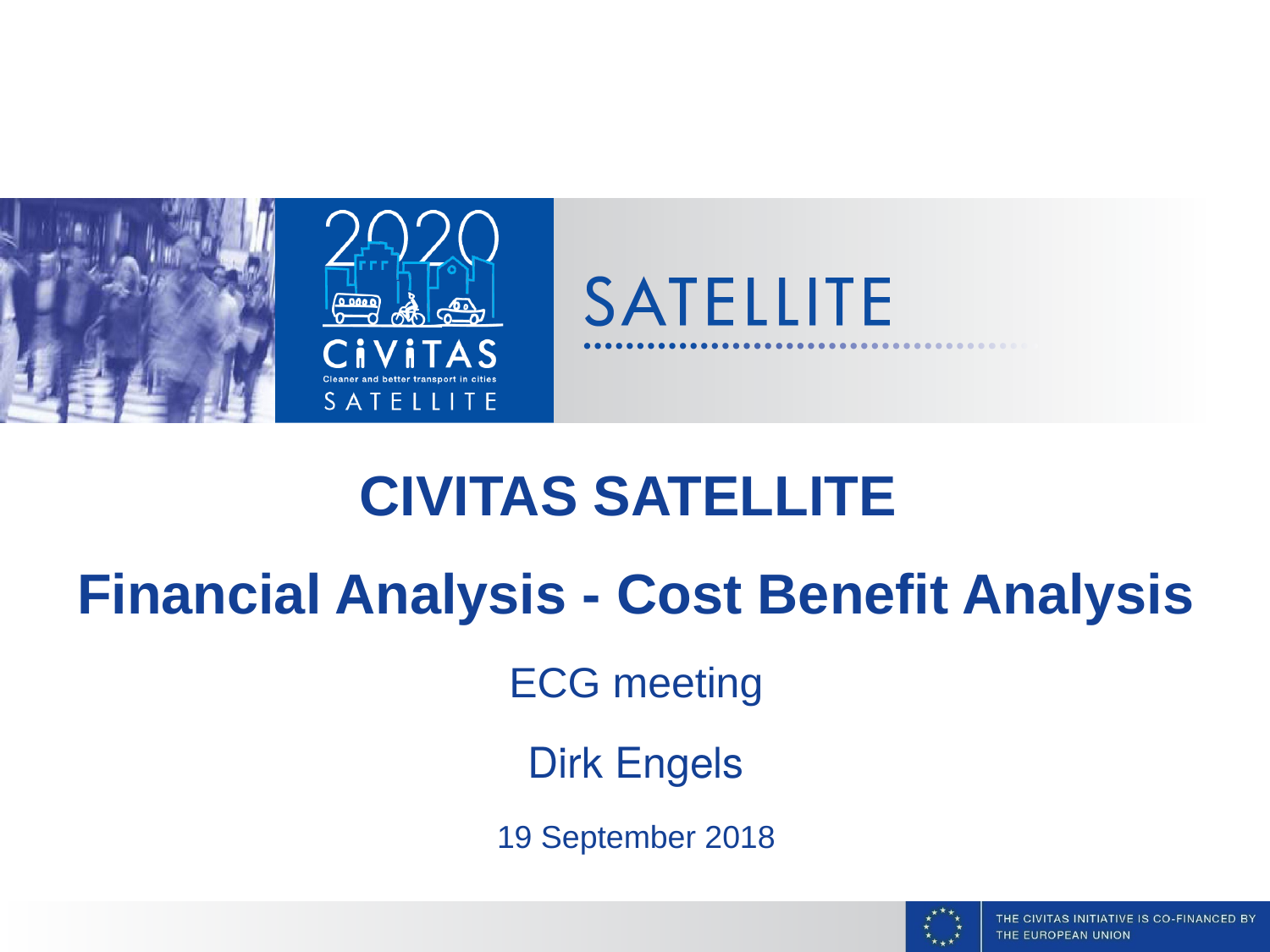

CIVITAS SATELLITE
Financial Analysis - Cost Benefit Analysis
ECG meeting
Dirk Engels
19 September 2018